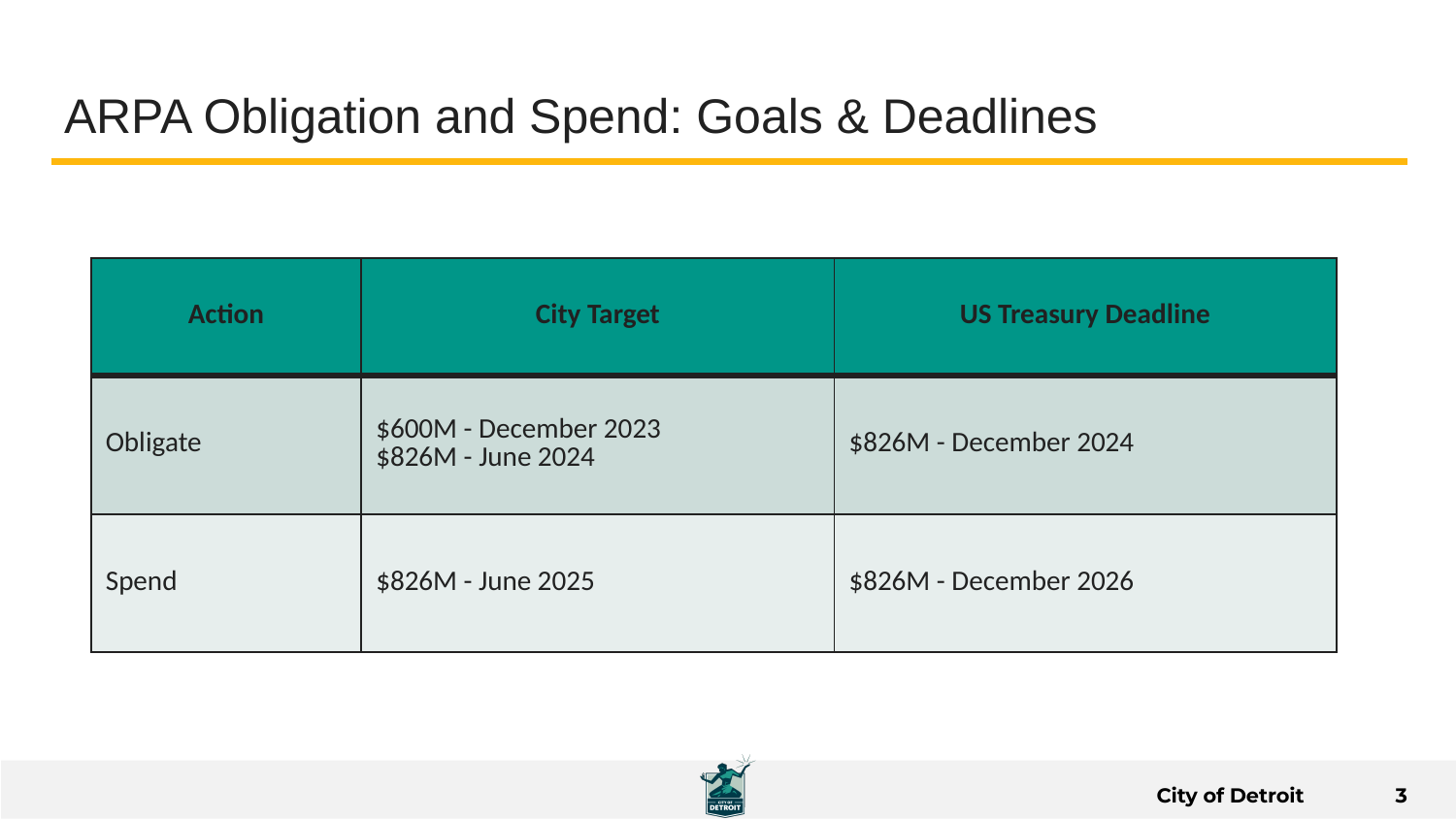

# ARPA Obligation and Spend: Goals & Deadlines
| Action | City Target | US Treasury Deadline |
| --- | --- | --- |
| Obligate | $600M - December 2023 $826M - June 2024 | $826M - December 2024 |
| Spend | $826M - June 2025 | $826M - December 2026 |